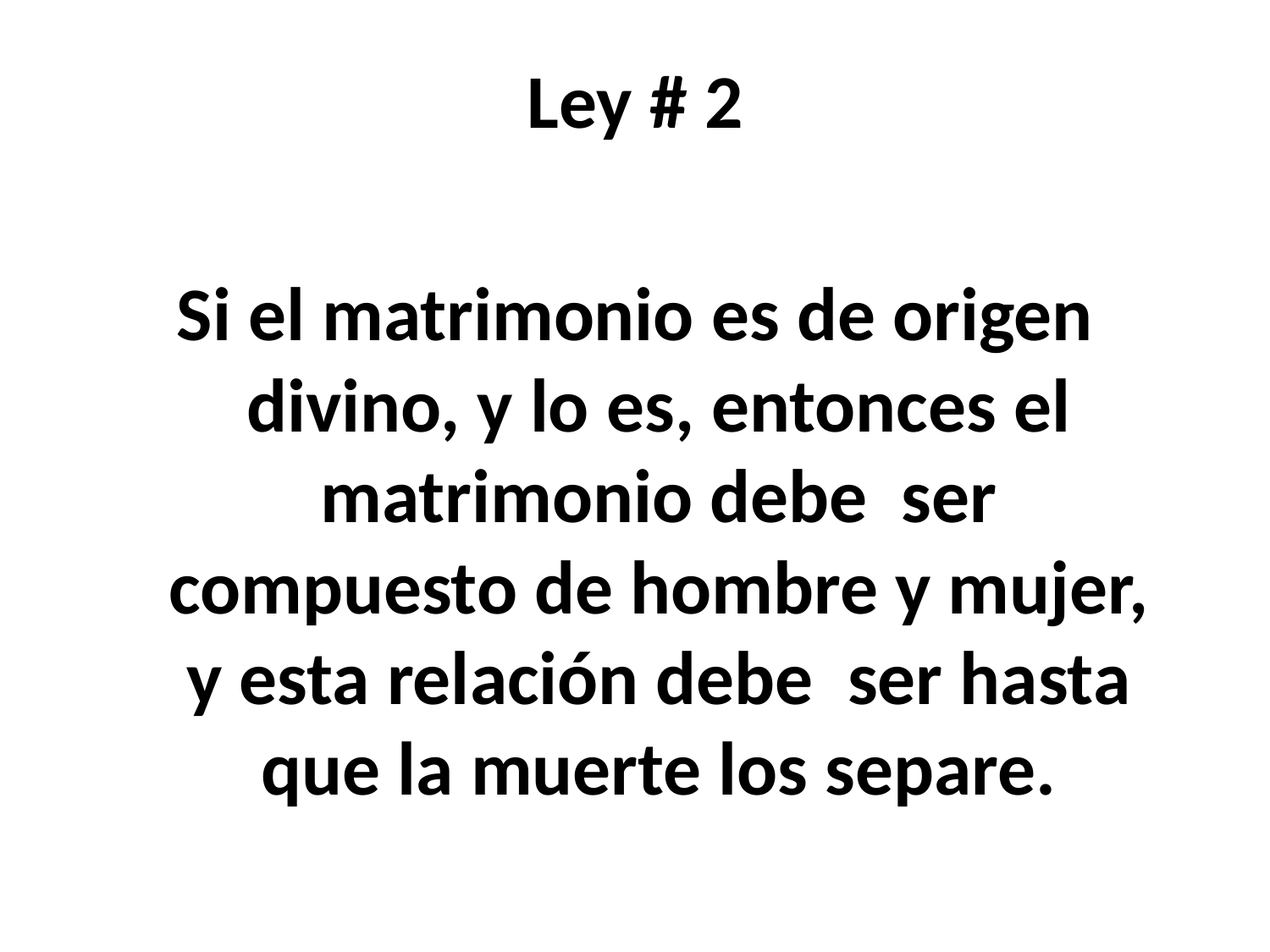

Ley # 2

Si el matrimonio es de origen divino, y lo es, entonces el matrimonio debe  ser compuesto de hombre y mujer, y esta relación debe  ser hasta que la muerte los separe.